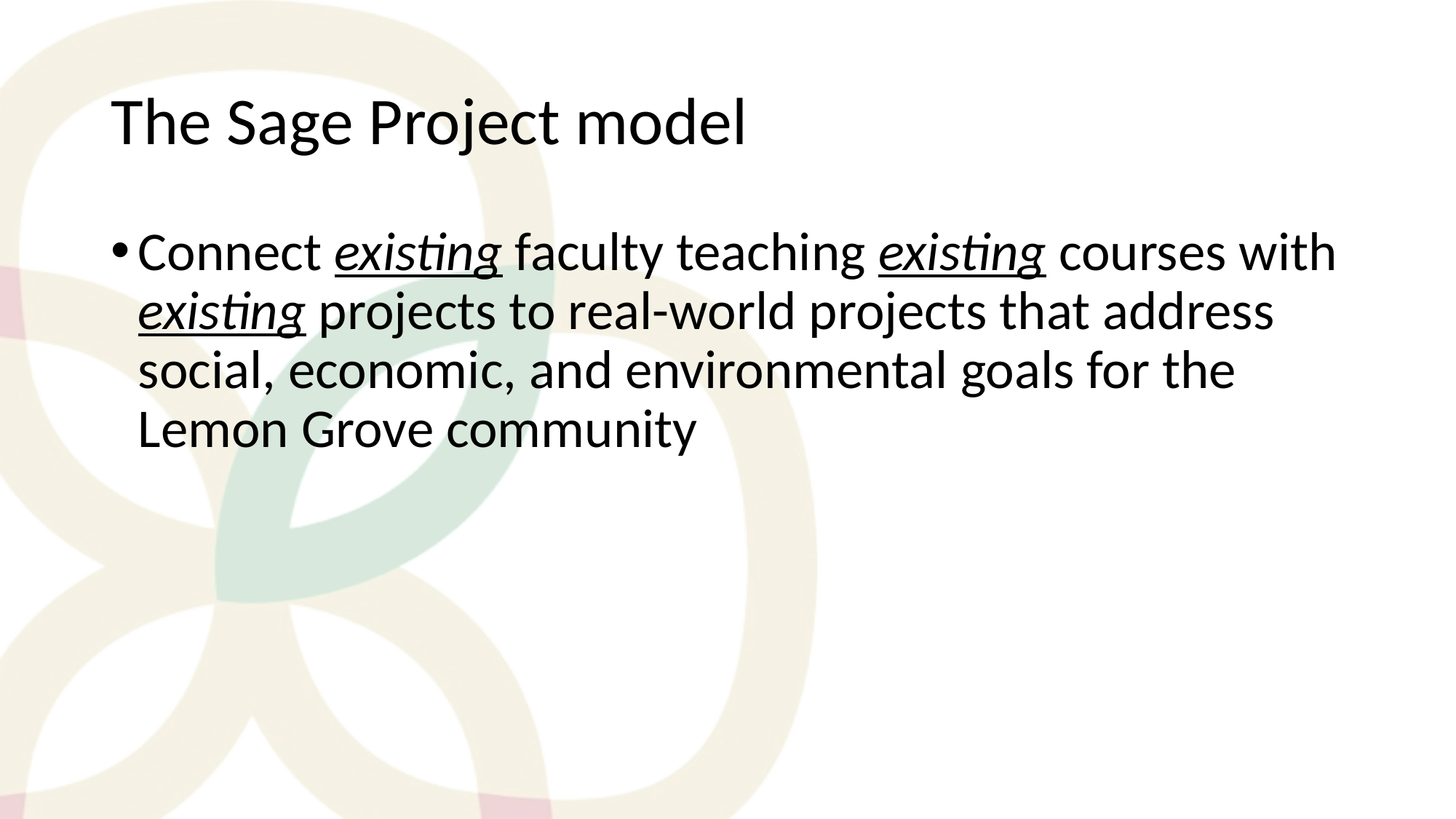

# The Sage Project model
Connect existing faculty teaching existing courses with existing projects to real-world projects that address social, economic, and environmental goals for the Lemon Grove community